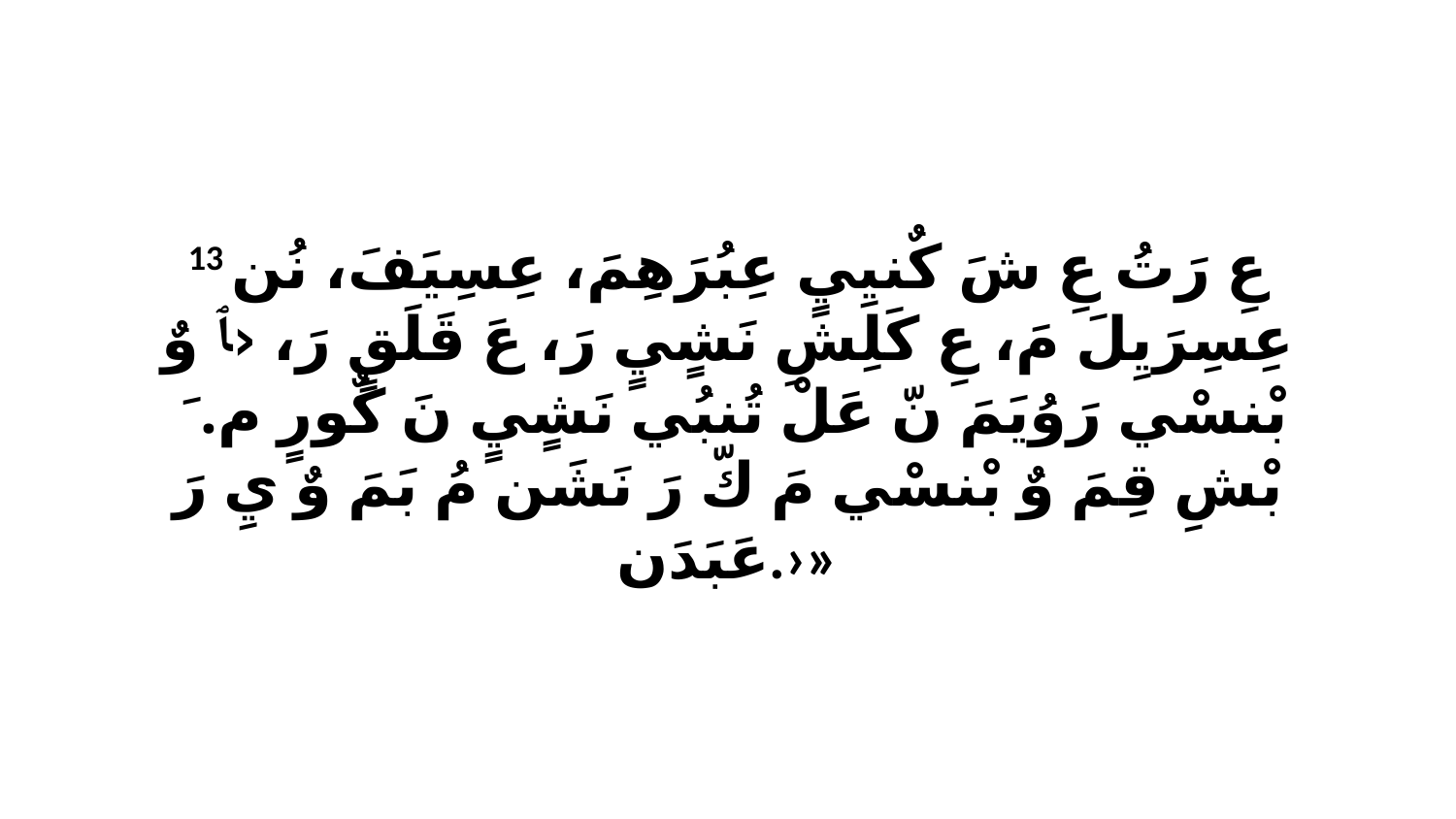

13 عِ رَتُ عِ شَ كٌنيِيٍ عِبُرَهِمَ، عِسِيَفَ، نُن عِسِرَيِلَ مَ، عِ كَلِشِ نَشٍيٍ رَ، عَ قَلَقٍ رَ، ‹ﭑ وٌ بْنسْي رَوُيَمَ نّ عَلْ تُنبُي نَشٍيٍ نَ كٌورٍ مَ. ﭑ بْشِ قِمَ وٌ بْنسْي مَ كّ رَ نَشَن مُ بَمَ وٌ يِ رَ عَبَدَن.›»